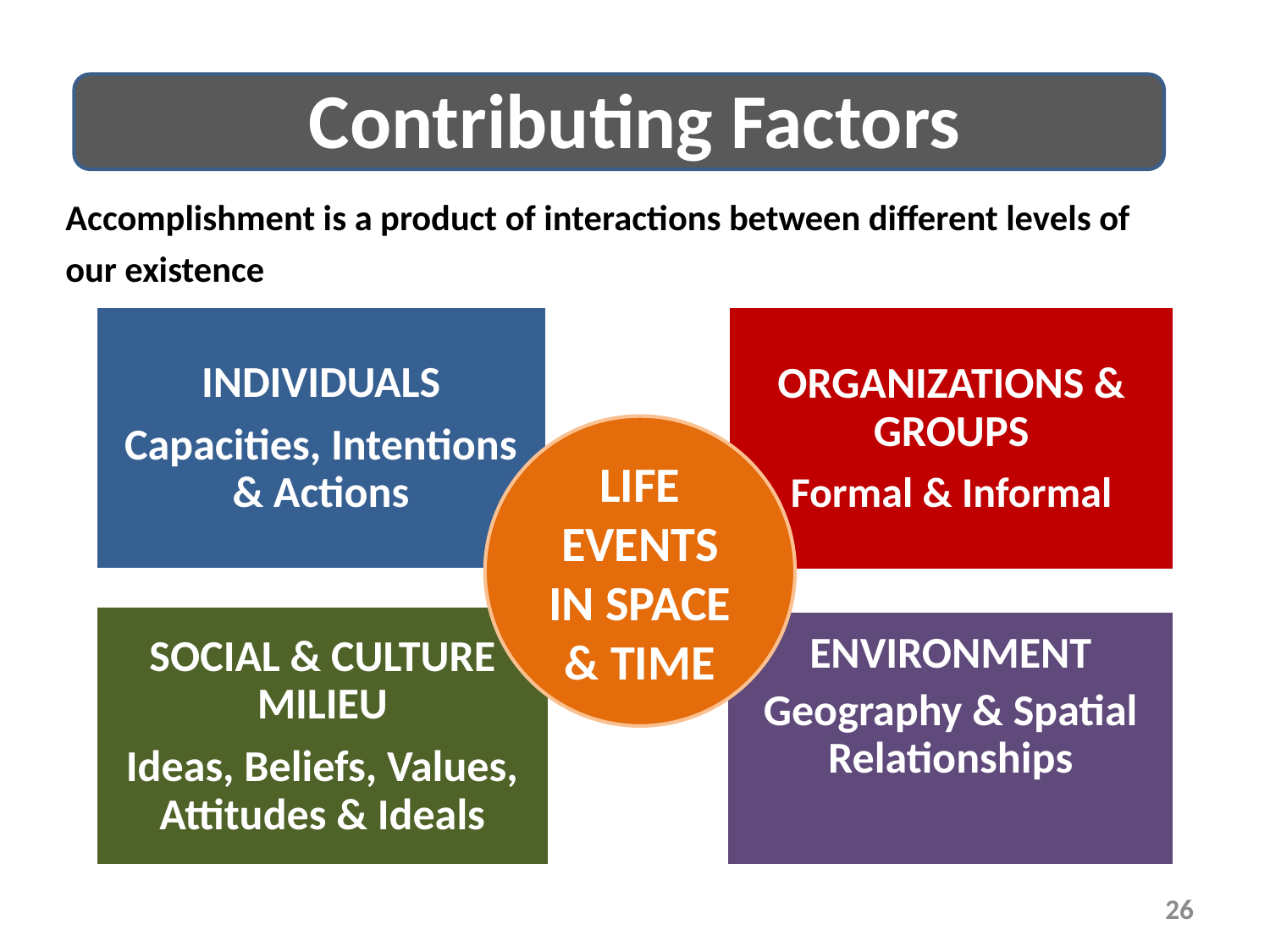

Contributing Factors

Accomplishment is a product of interactions between different levels of our existence

SOCIAL & CULTURE MILIEU
Ideas, Beliefs, Values,
Attitudes & Ideals
INDIVIDUALS
Capacities, Intentions
& Actions
ENVIRONMENT
Geography & Spatial Relationships
ORGANIZATIONS & GROUPS
Formal & Informal
LIFE EVENTS IN SPACE & TIME
26